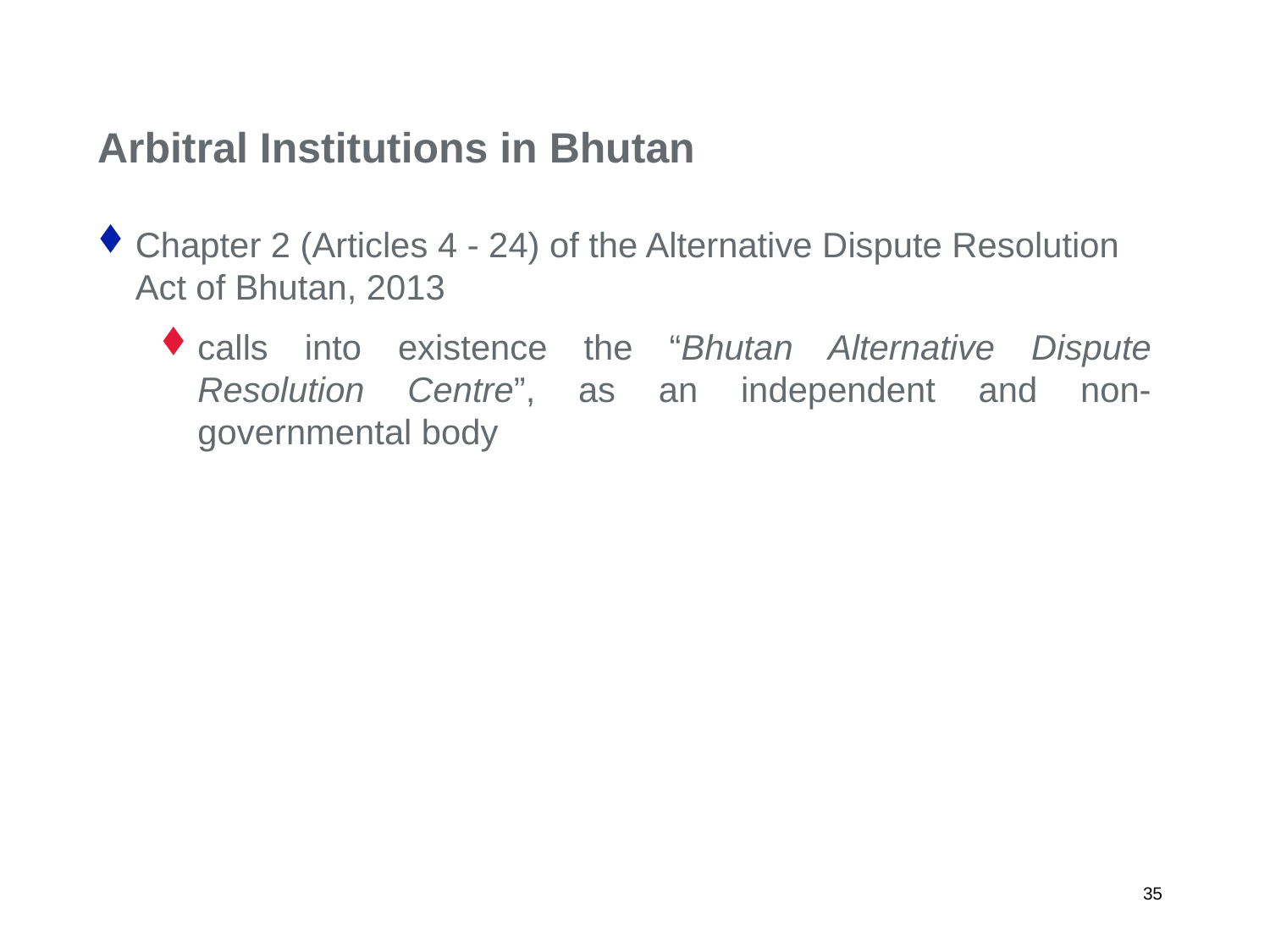

# Arbitral Institutions in Bhutan
Chapter 2 (Articles 4 - 24) of the Alternative Dispute Resolution Act of Bhutan, 2013
calls into existence the “Bhutan Alternative Dispute Resolution Centre”, as an independent and non-governmental body